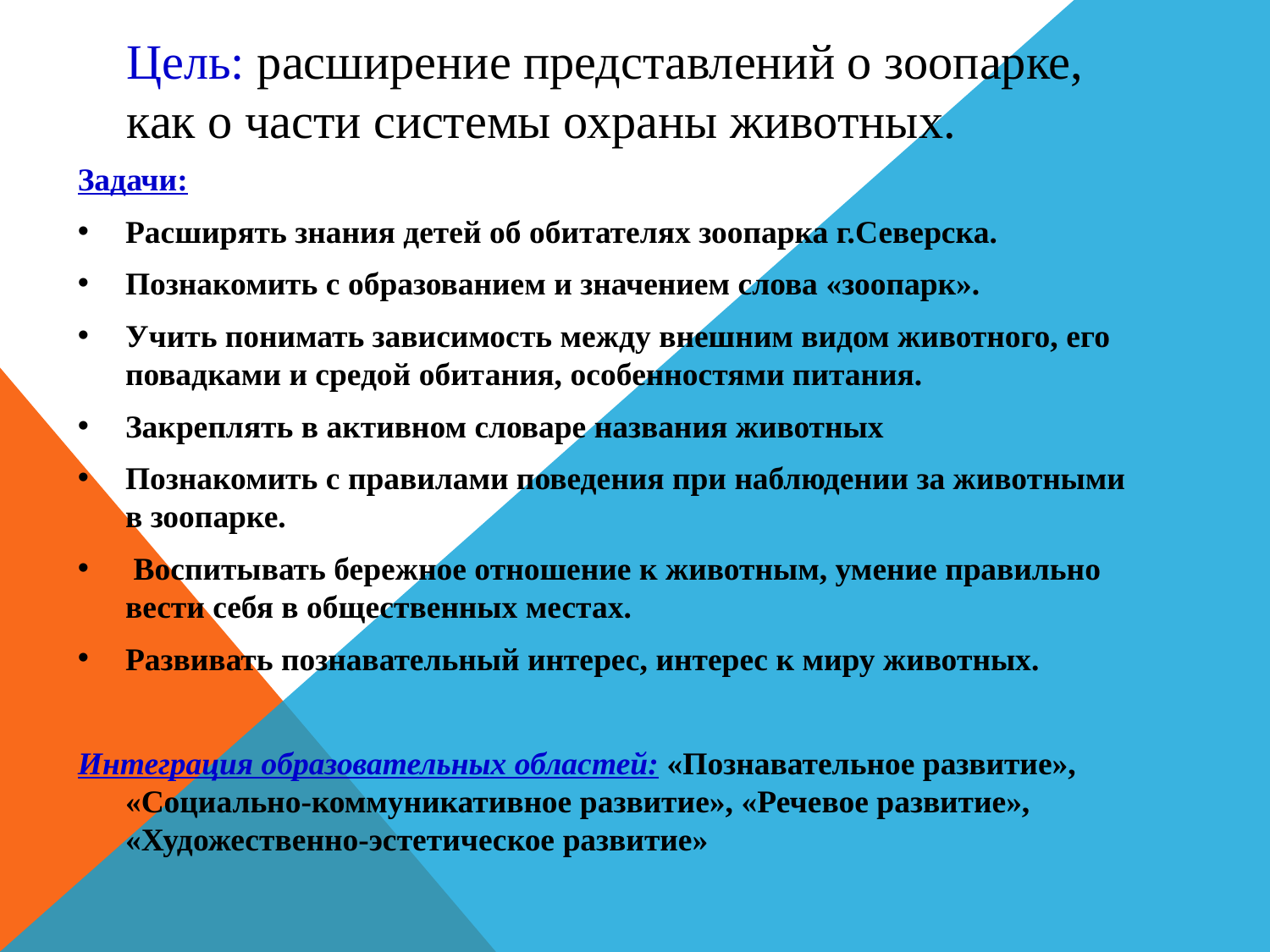

Цель: расширение представлений о зоопарке, как о части системы охраны животных.
Задачи:
Расширять знания детей об обитателях зоопарка г.Северска.
Познакомить с образованием и значением слова «зоопарк».
Учить понимать зависимость между внешним видом животного, его повадками и средой обитания, особенностями питания.
Закреплять в активном словаре названия животных
Познакомить с правилами поведения при наблюдении за животными в зоопарке.
 Воспитывать бережное отношение к животным, умение правильно вести себя в общественных местах.
Развивать познавательный интерес, интерес к миру животных.

Интеграция образовательных областей: «Познавательное развитие», «Социально-коммуникативное развитие», «Речевое развитие», «Художественно-эстетическое развитие»